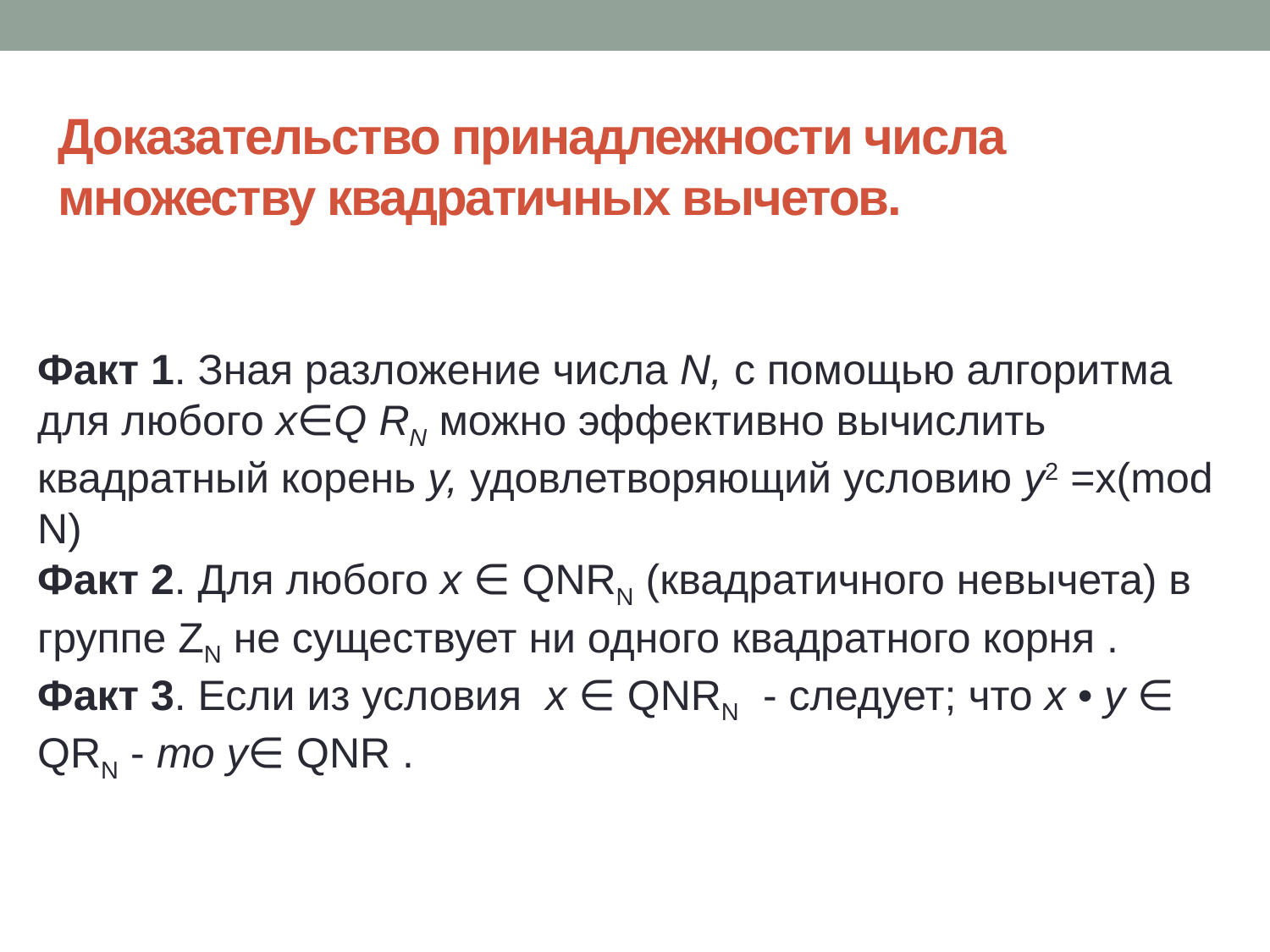

# Доказательство принадлежности числа множеству квадратичных вычетов.
Факт 1. Зная разложение числа N, с помощью алгоритма для любого х∈Q Rn можно эффективно вычислить квадратный корень у, удовлетворяю­щий условию у2 =x(mod N)
Факт 2. Для любого х ∈ QNRN (квадратичного невычета) в группе ZN не суще­ствует ни одного квадратного корня .
Факт 3. Если из условия  х ∈ QNRN  - следует; что х • у ∈ QRN - то у∈ QNR .